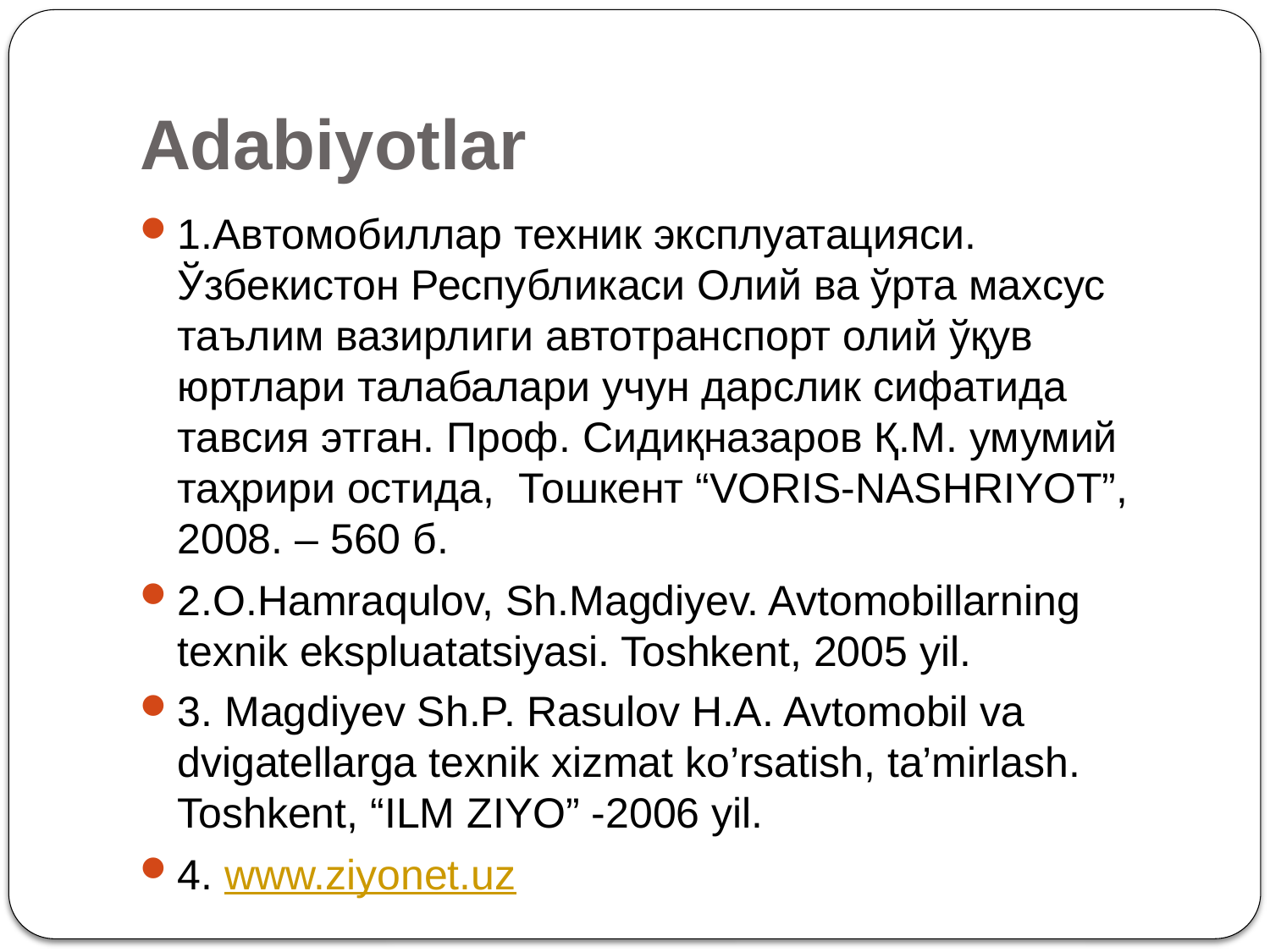

# Adabiyotlar
1.Автомобиллар техник эксплуатацияси. Ўзбекистон Республикаси Олий ва ўрта махсус таълим вазирлиги автотранспорт олий ўқув юртлари талабалари учун дарслик сифатида тавсия этган. Проф. Сидиқназаров Қ.М. умумий таҳрири остида,  Тошкент “VORIS-NASHRIYOT”, 2008. – 560 б.
2.O.Hamraqulov, Sh.Magdiyev. Avtomobillarning texnik ekspluatatsiyasi. Toshkent, 2005 yil.
3. Magdiyev Sh.P. Rasulov H.A. Avtomobil va dvigatellarga texnik xizmat ko’rsatish, ta’mirlash. Toshkent, “ILM ZIYO” -2006 yil.
4. www.ziyonet.uz